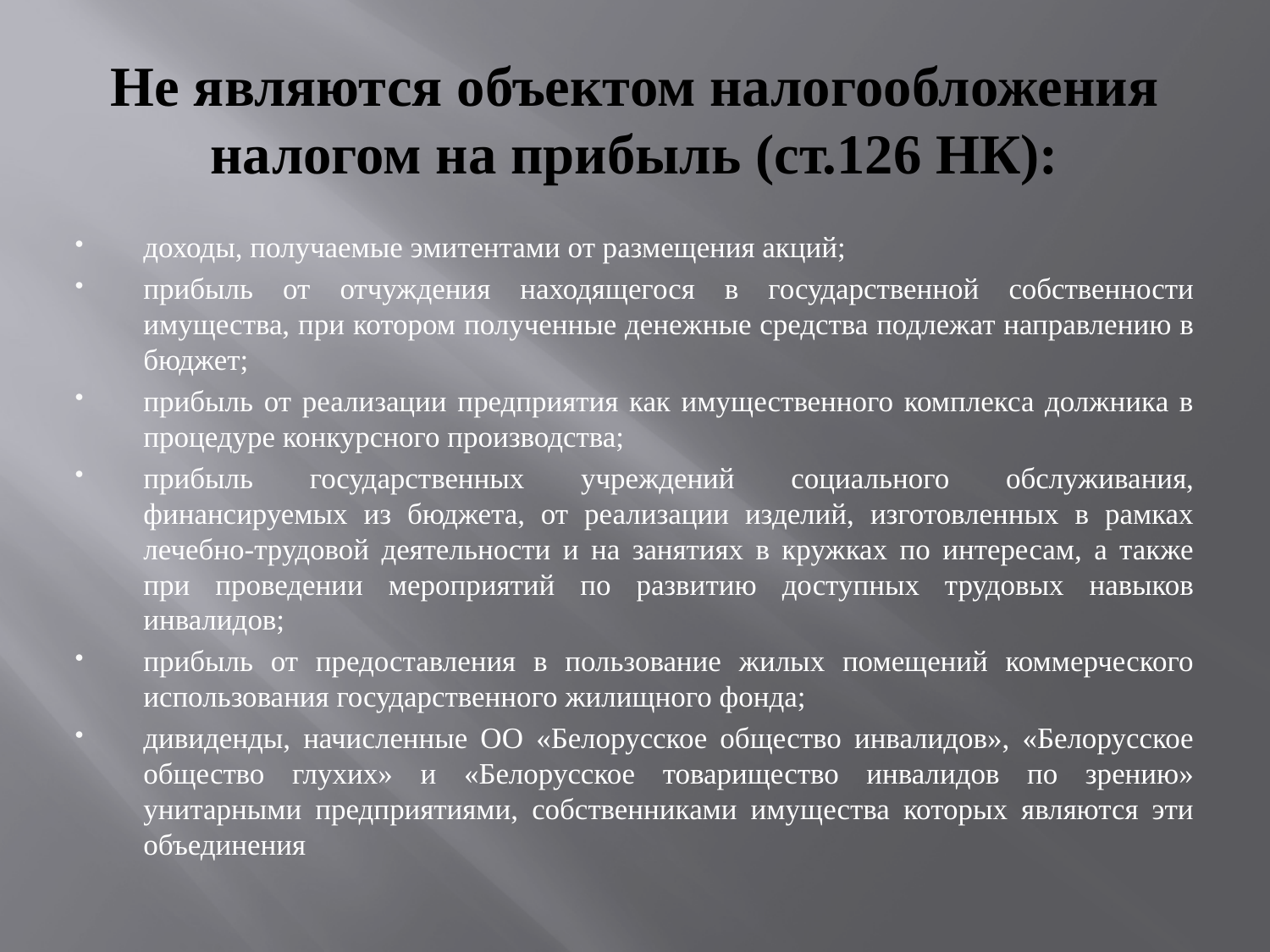

# Не являются объектом налогообложения налогом на прибыль (ст.126 НК):
доходы, получаемые эмитентами от размещения акций;
прибыль от отчуждения находящегося в государственной собственности имущества, при котором полученные денежные средства подлежат направлению в бюджет;
прибыль от реализации предприятия как имущественного комплекса должника в процедуре конкурсного производства;
прибыль государственных учреждений социального обслуживания, финансируемых из бюджета, от реализации изделий, изготовленных в рамках лечебно-трудовой деятельности и на занятиях в кружках по интересам, а также при проведении мероприятий по развитию доступных трудовых навыков инвалидов;
прибыль от предоставления в пользование жилых помещений коммерческого использования государственного жилищного фонда;
дивиденды, начисленные ОО «Белорусское общество инвалидов», «Белорусское общество глухих» и «Белорусское товарищество инвалидов по зрению» унитарными предприятиями, собственниками имущества которых являются эти объединения